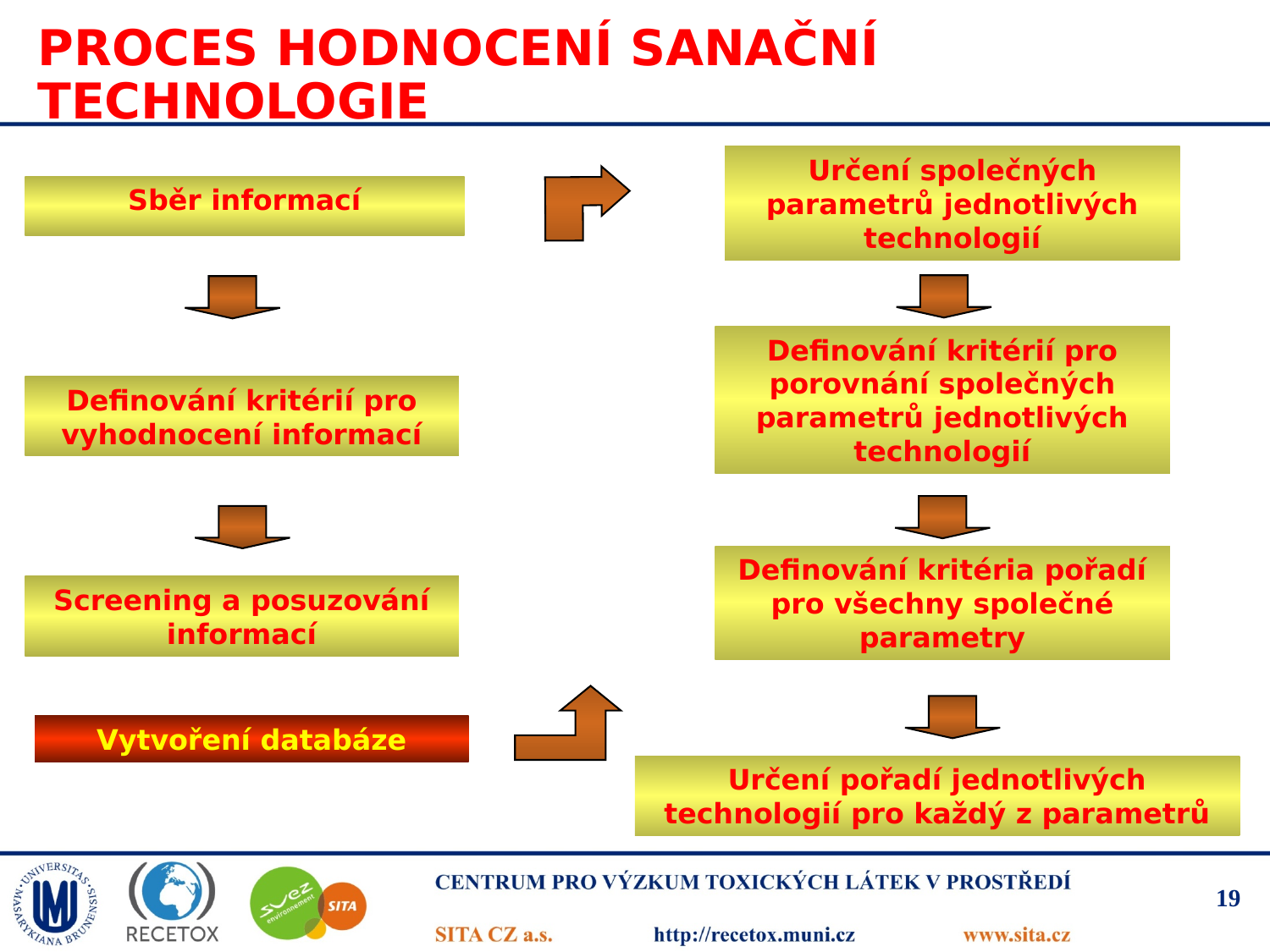

# Proces hodnocení sanační technologie
Určení společných parametrů jednotlivých technologií

Sběr informací

Definování kritérií pro porovnání společných parametrů jednotlivých technologií
Definování kritérií pro vyhodnocení informací

Definování kritéria pořadí pro všechny společné parametry
Screening a posuzování informací

Vytvoření databáze
Určení pořadí jednotlivých technologií pro každý z parametrů
19